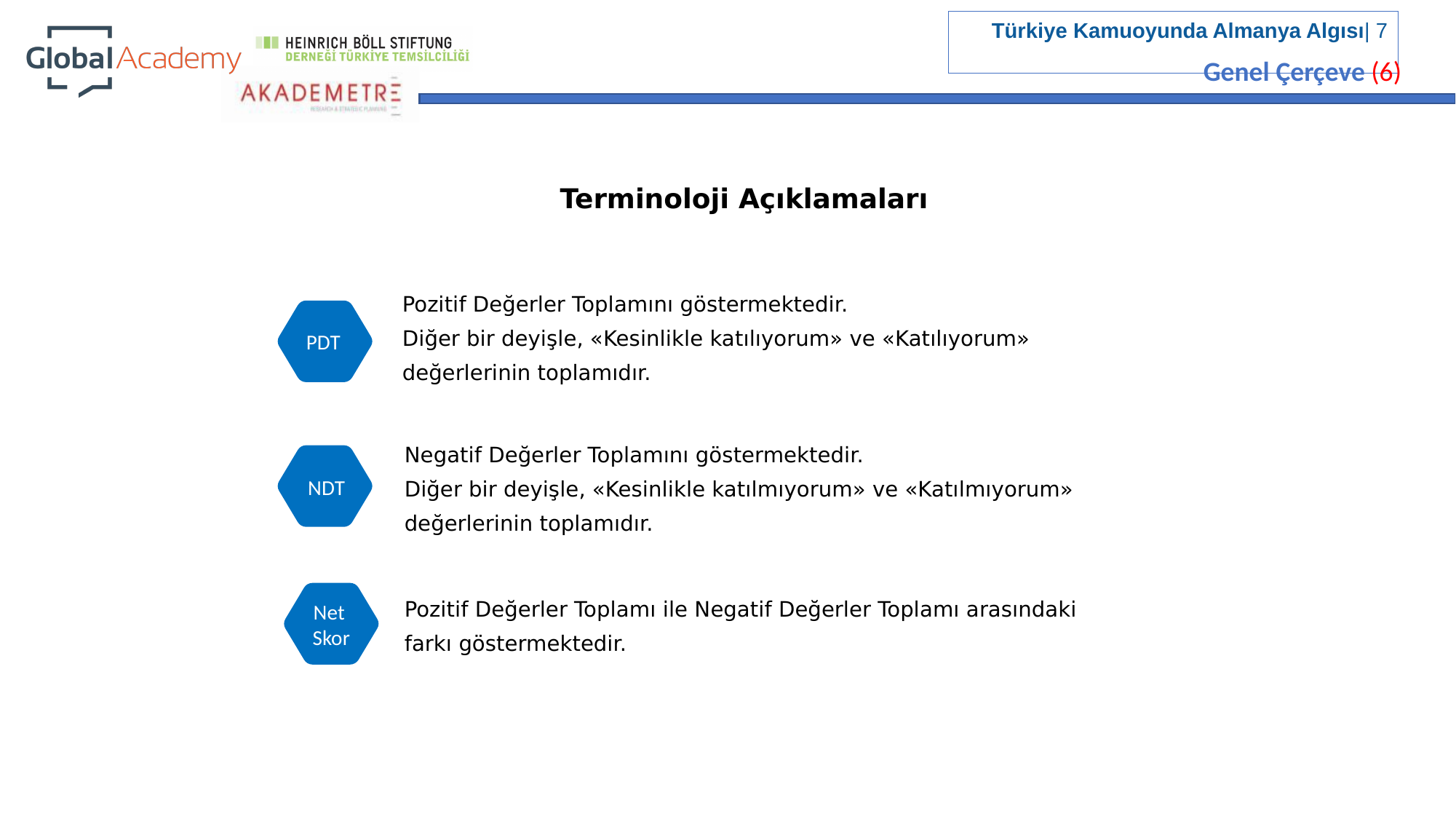

Genel Çerçeve (6)
Terminoloji Açıklamaları
Pozitif Değerler Toplamını göstermektedir.
Diğer bir deyişle, «Kesinlikle katılıyorum» ve «Katılıyorum» değerlerinin toplamıdır.

PDT
Negatif Değerler Toplamını göstermektedir.
Diğer bir deyişle, «Kesinlikle katılmıyorum» ve «Katılmıyorum» değerlerinin toplamıdır.

NDT

Pozitif Değerler Toplamı ile Negatif Değerler Toplamı arasındaki farkı göstermektedir.
Net
Skor